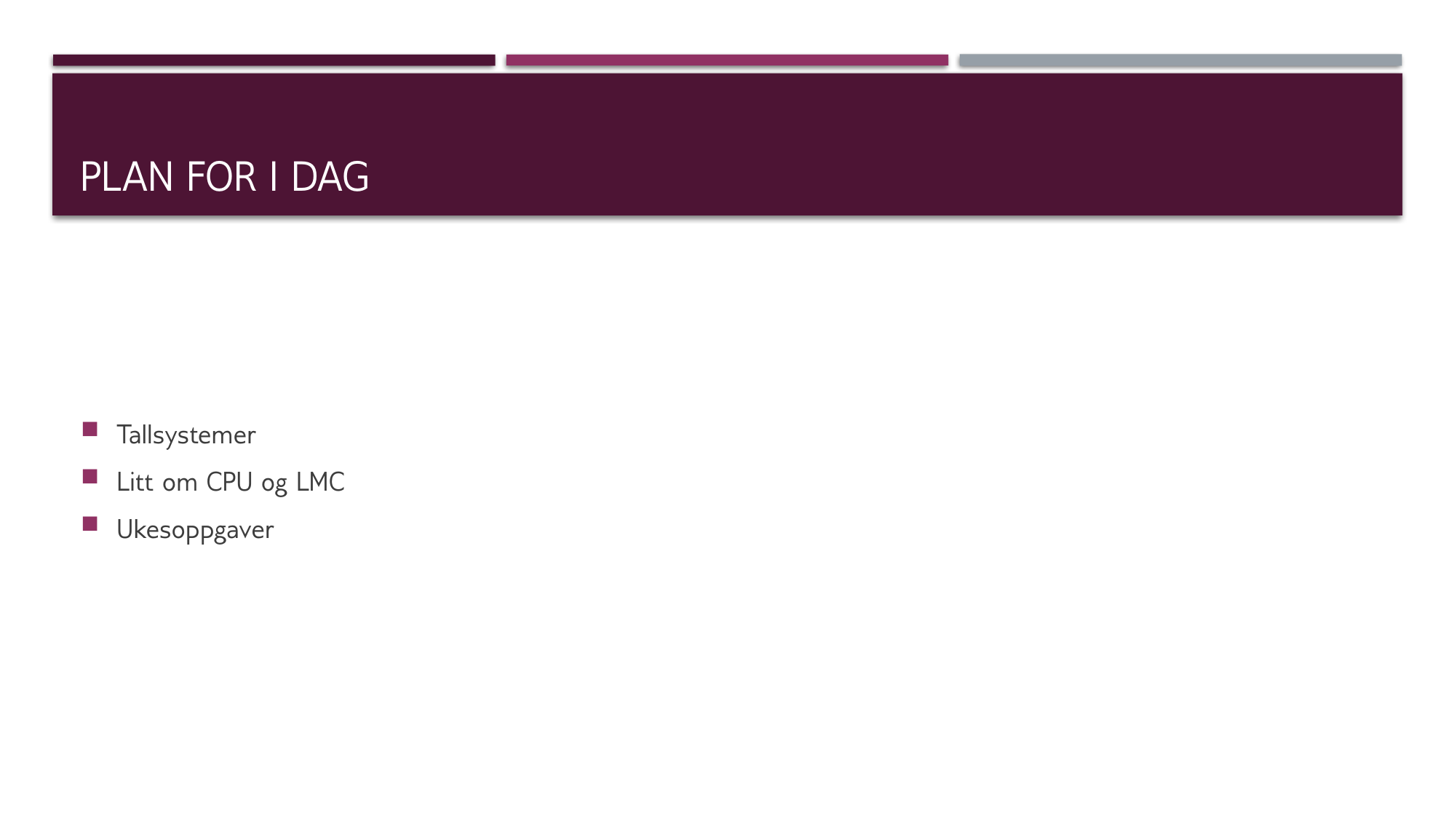

# Plan for i dag
Tallsystemer
Litt om CPU og LMC
Ukesoppgaver